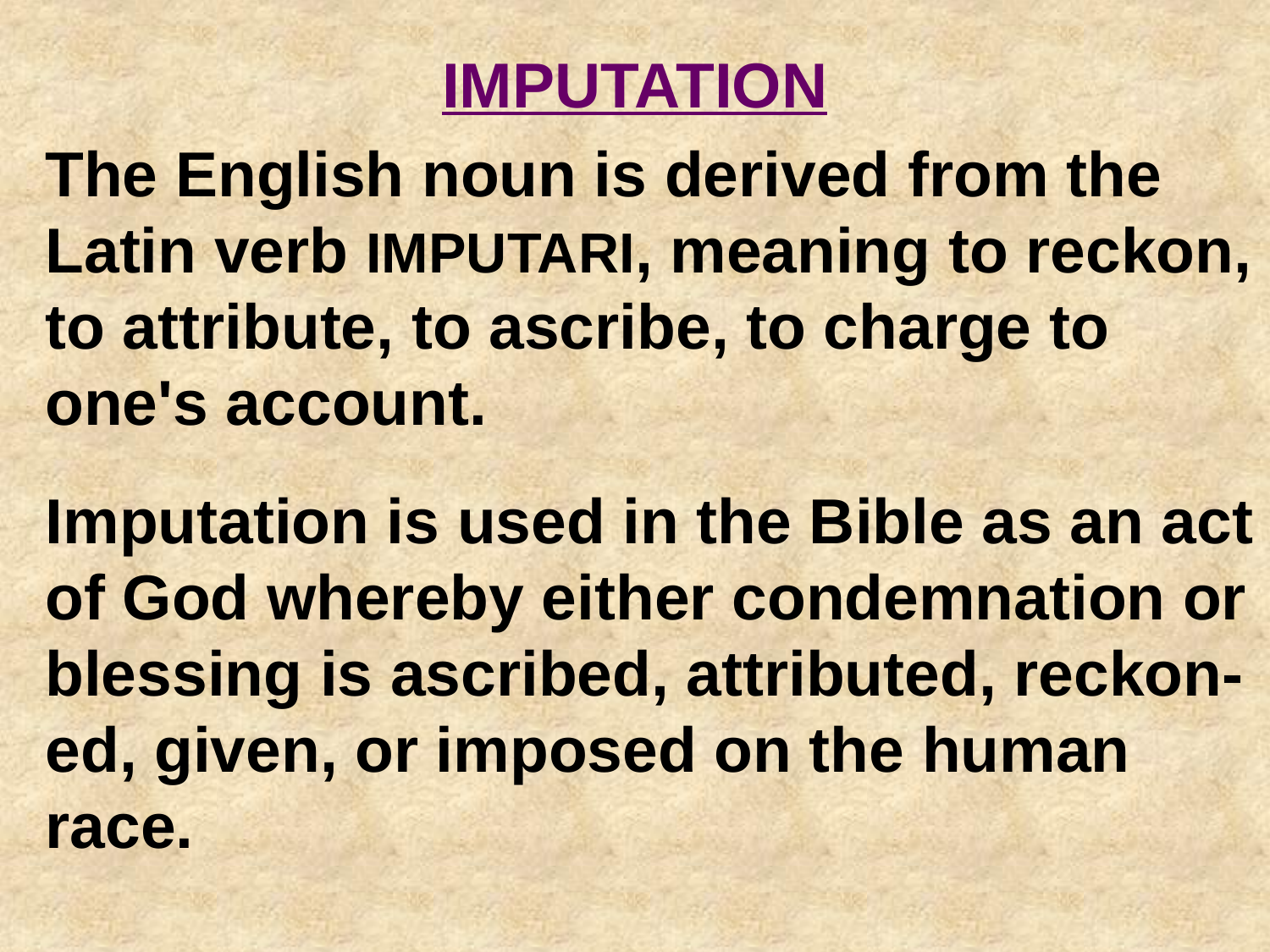

IMPUTATION
	The English noun is derived from the Latin verb IMPUTARI, meaning to reckon, to attribute, to ascribe, to charge to one's account.

	Imputation is used in the Bible as an act of God whereby either condemnation or blessing is ascribed, attributed, reckon- ed, given, or imposed on the human race.